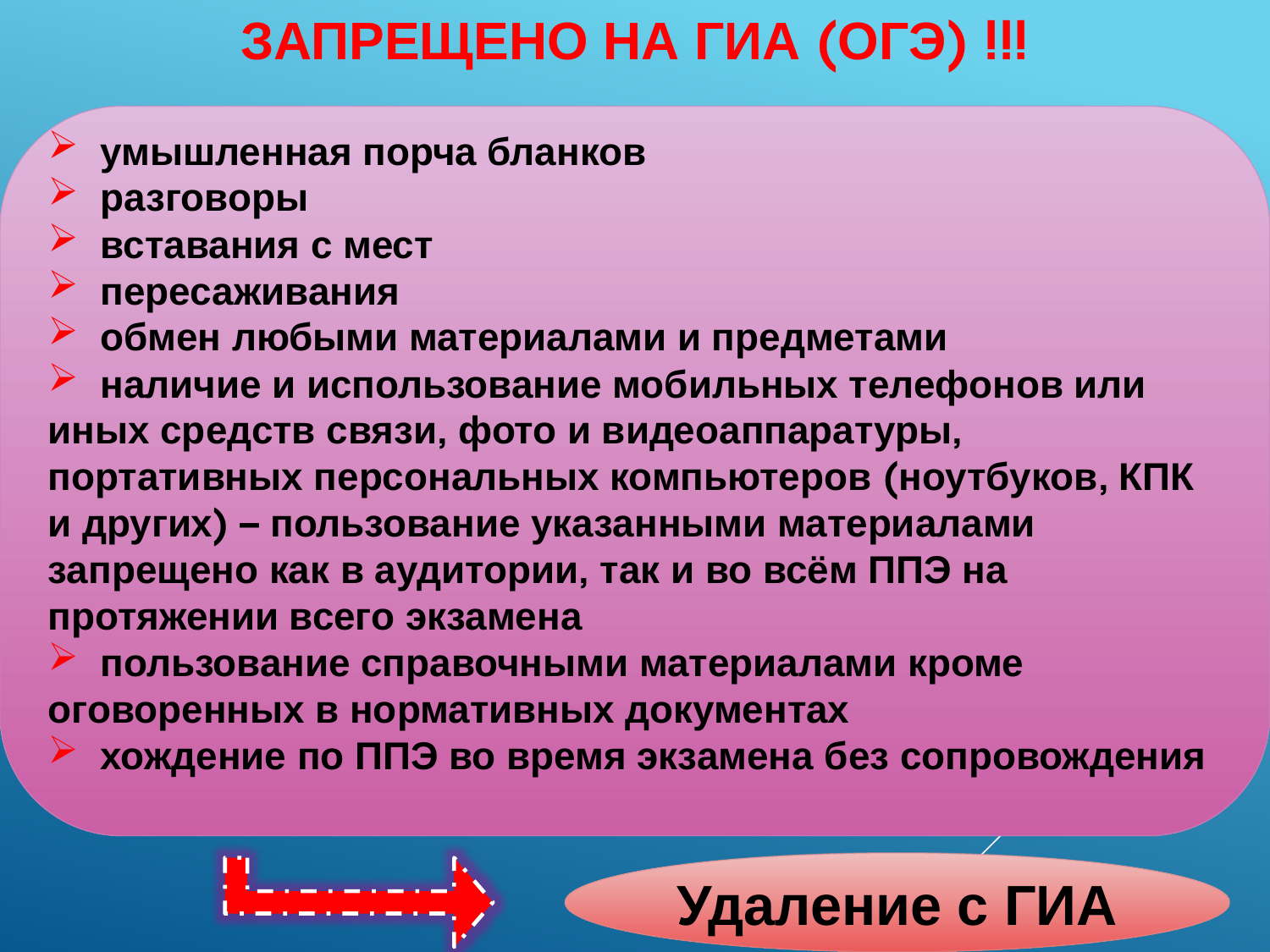

# запрещено на ГИА (ОГЭ) !!!
  умышленная порча бланков
  разговоры
  вставания с мест
  пересаживания
  обмен любыми материалами и предметами
  наличие и использование мобильных телефонов или иных средств связи, фото и видеоаппаратуры, портативных персональных компьютеров (ноутбуков, КПК и других) – пользование указанными материалами запрещено как в аудитории, так и во всём ППЭ на протяжении всего экзамена
  пользование справочными материалами кроме оговоренных в нормативных документах
  хождение по ППЭ во время экзамена без сопровождения

Удаление с ГИА